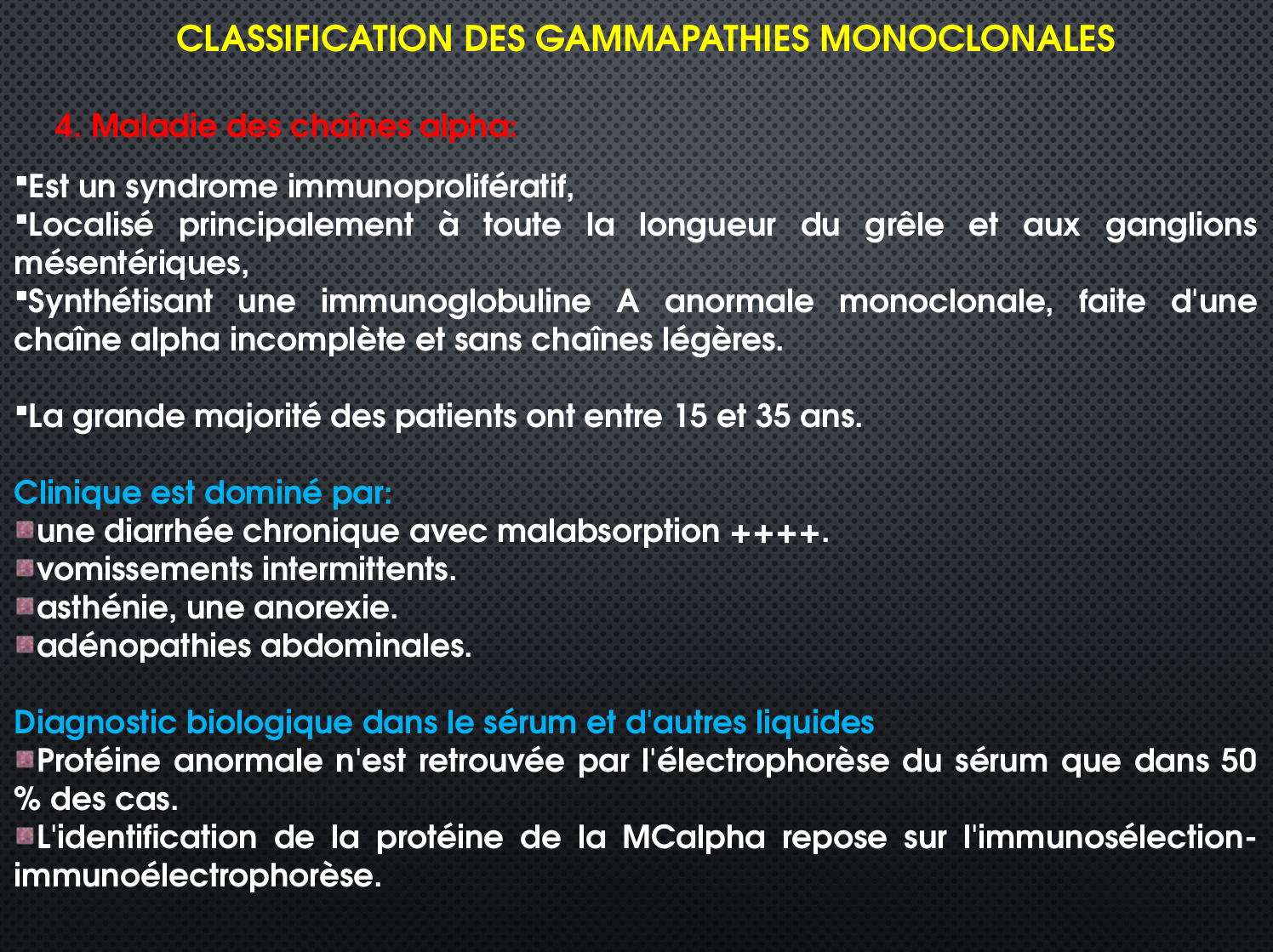

CLASSIFICATION DES GAMMAPATHIES MONOCLONALES
4. Maladie des chaînes alpha:
Est un syndrome immunoprolifératif,
Localisé principalement à toute la longueur du grêle et aux ganglions mésentériques,
Synthétisant une immunoglobuline A anormale monoclonale, faite d'une chaîne alpha incomplète et sans chaînes légères.

La grande majorité des patients ont entre 15 et 35 ans.

Clinique est dominé par:
une diarrhée chronique avec malabsorption ++++.
vomissements intermittents.
asthénie, une anorexie.
adénopathies abdominales.

Diagnostic biologique dans le sérum et d'autres liquides
Protéine anormale n'est retrouvée par l'électrophorèse du sérum que dans 50 % des cas.
L'identification de la protéine de la MCalpha repose sur l'immunosélection-immunoélectrophorèse.